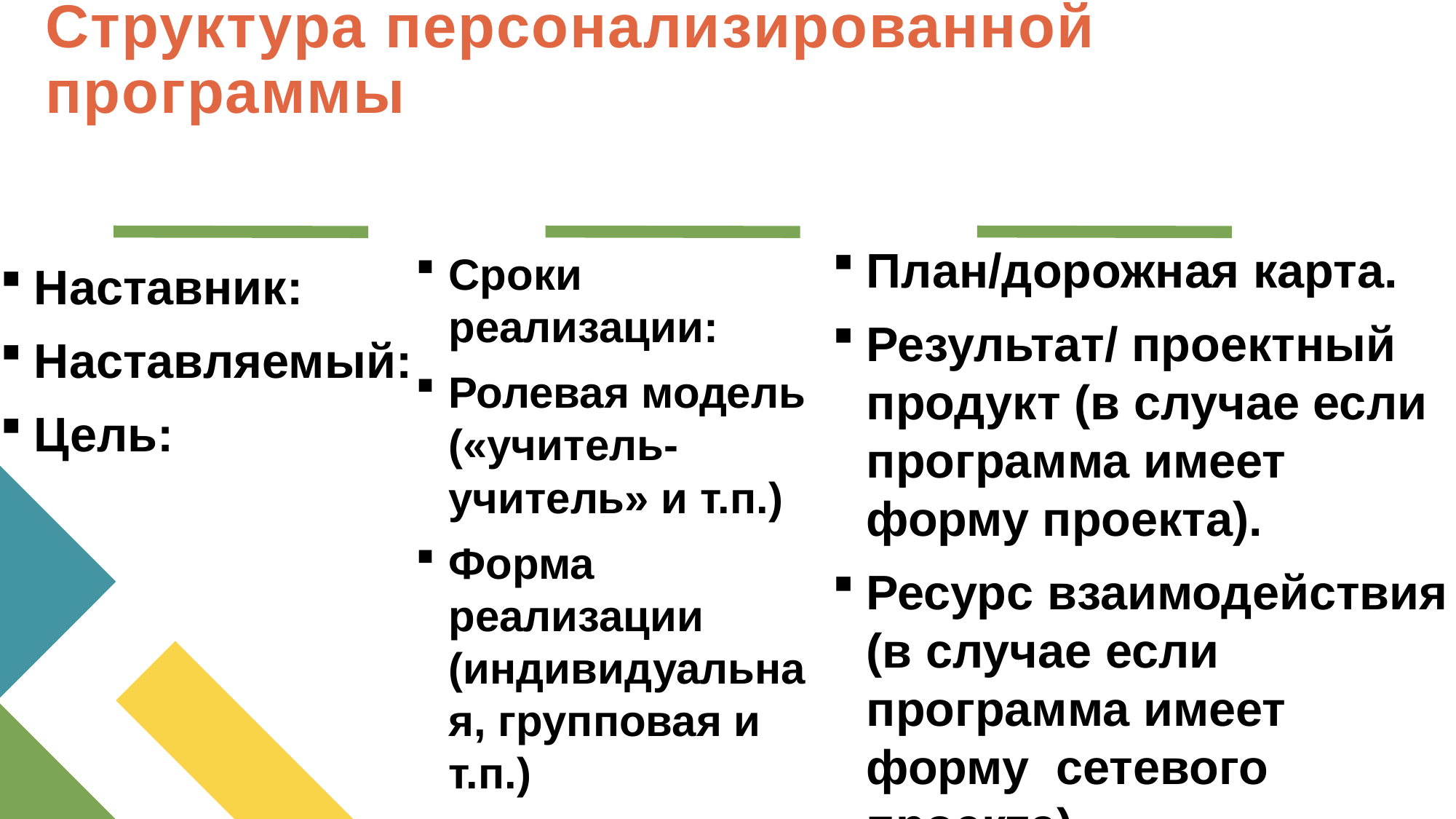

# Структура персонализированной программы
План/дорожная карта.
Результат/ проектный продукт (в случае если программа имеет форму проекта).
Ресурс взаимодействия (в случае если программа имеет форму  сетевого проекта)

Сроки реализации:
Ролевая модель («учитель-учитель» и т.п.)
Форма реализации (индивидуальная, групповая и т.п.)

Наставник:
Наставляемый:
Цель: